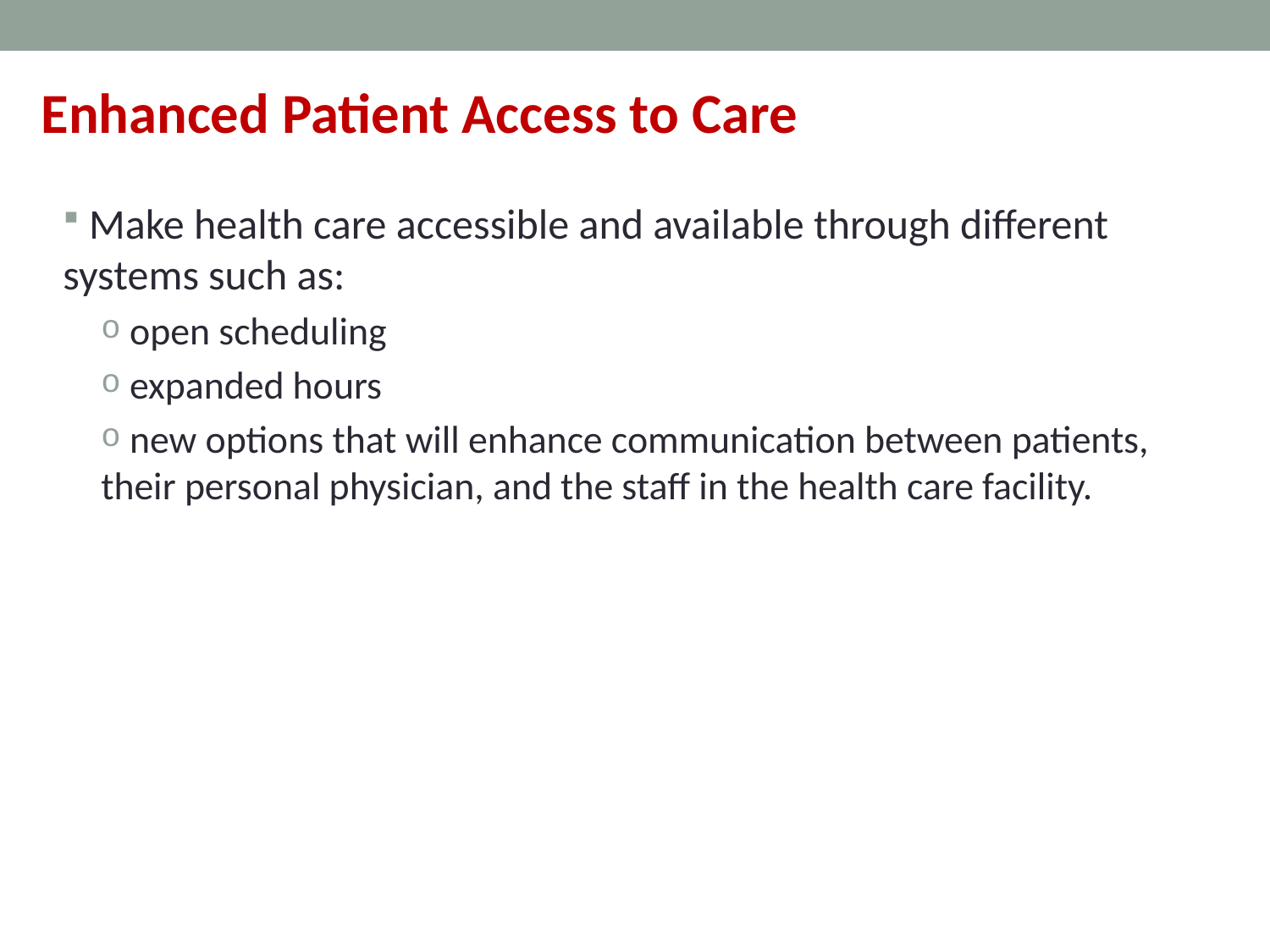

Enhanced Patient Access to Care
 Make health care accessible and available through different systems such as:
 open scheduling
 expanded hours
 new options that will enhance communication between patients, their personal physician, and the staff in the health care facility.